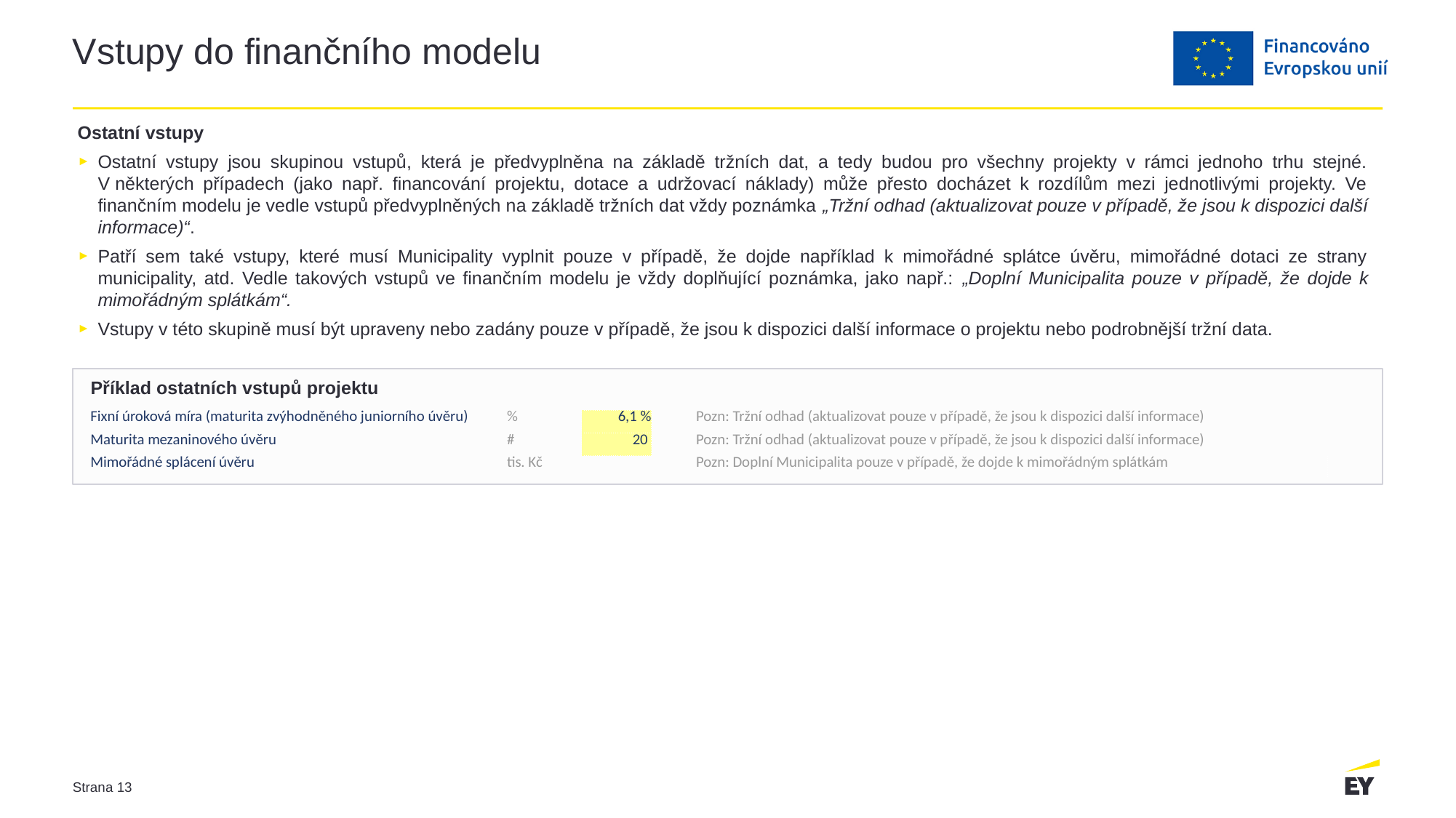

# Vstupy do finančního modelu
Ostatní vstupy
Ostatní vstupy jsou skupinou vstupů, která je předvyplněna na základě tržních dat, a tedy budou pro všechny projekty v rámci jednoho trhu stejné. V některých případech (jako např. financování projektu, dotace a udržovací náklady) může přesto docházet k rozdílům mezi jednotlivými projekty. Ve finančním modelu je vedle vstupů předvyplněných na základě tržních dat vždy poznámka „Tržní odhad (aktualizovat pouze v případě, že jsou k dispozici další informace)“.
Patří sem také vstupy, které musí Municipality vyplnit pouze v případě, že dojde například k mimořádné splátce úvěru, mimořádné dotaci ze strany municipality, atd. Vedle takových vstupů ve finančním modelu je vždy doplňující poznámka, jako např.: „Doplní Municipalita pouze v případě, že dojde k mimořádným splátkám“.
Vstupy v této skupině musí být upraveny nebo zadány pouze v případě, že jsou k dispozici další informace o projektu nebo podrobnější tržní data.

Příklad ostatních vstupů projektu
| Fixní úroková míra (maturita zvýhodněného juniorního úvěru) | % | 6,1 % |  | Pozn: Tržní odhad (aktualizovat pouze v případě, že jsou k dispozici další informace) |
| --- | --- | --- | --- | --- |
| Maturita mezaninového úvěru | # | 20 |  | Pozn: Tržní odhad (aktualizovat pouze v případě, že jsou k dispozici další informace) |
| Mimořádné splácení úvěru | tis. Kč |  |  | Pozn: Doplní Municipalita pouze v případě, že dojde k mimořádným splátkám |